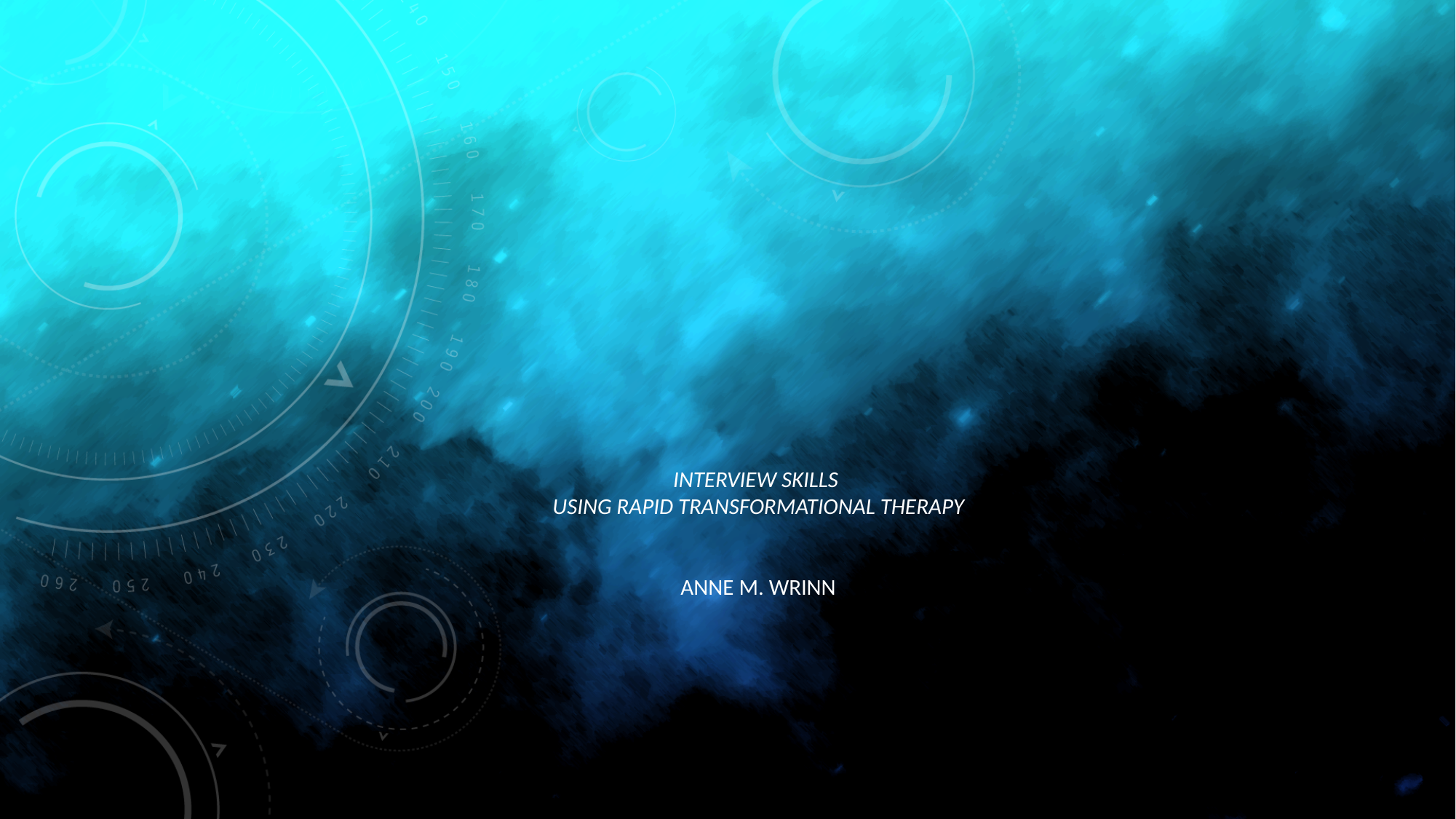

# interview skills Using Rapid Transformational Therapy Anne M. Wrinn